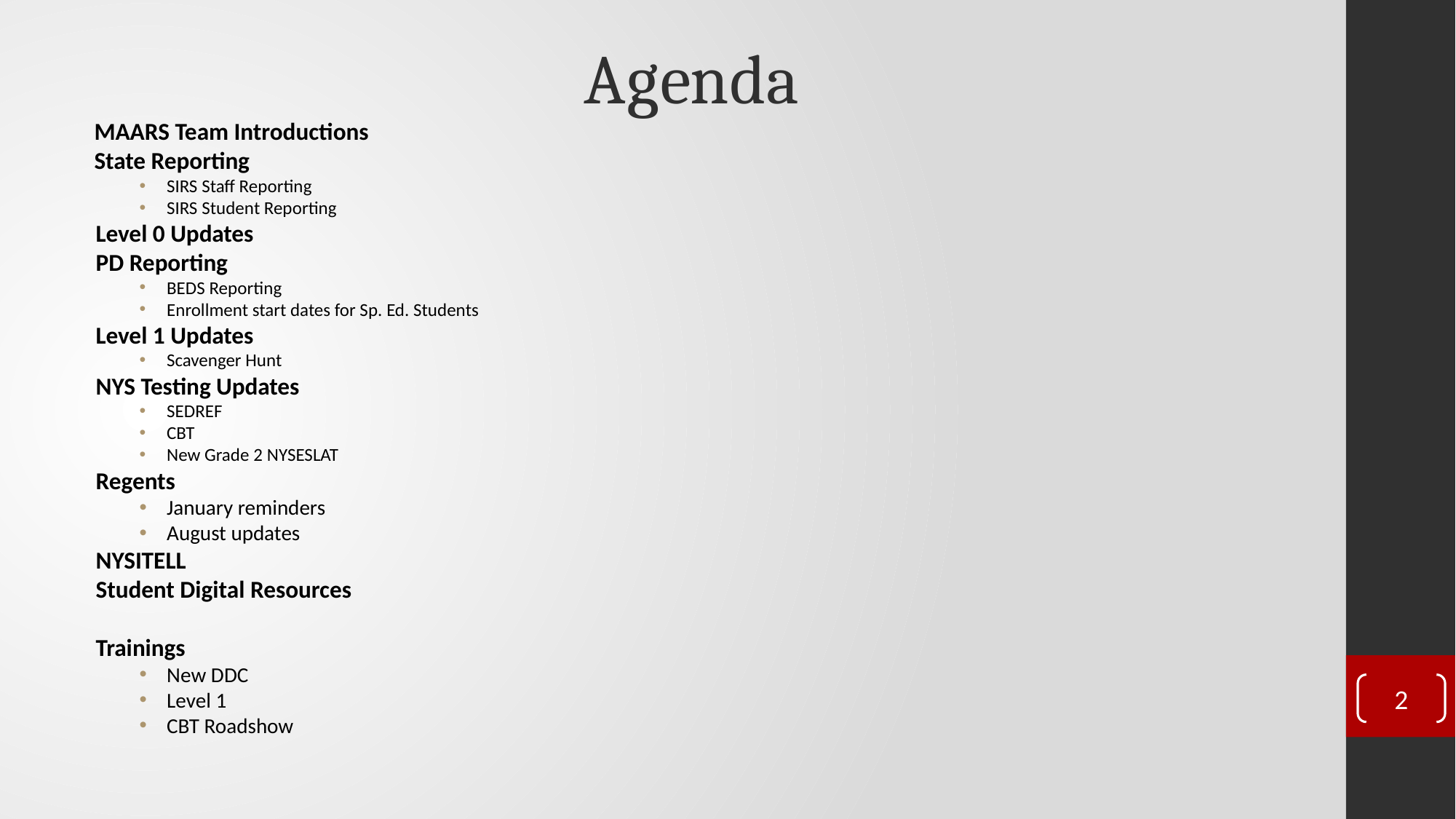

# Agenda
MAARS Team Introductions
State Reporting
SIRS Staff Reporting
SIRS Student Reporting
Level 0 Updates
PD Reporting
BEDS Reporting
Enrollment start dates for Sp. Ed. Students
Level 1 Updates
Scavenger Hunt
NYS Testing Updates
SEDREF
CBT
New Grade 2 NYSESLAT
Regents
January reminders
August updates
NYSITELL
Student Digital Resources

Trainings
New DDC
Level 1
CBT Roadshow

2